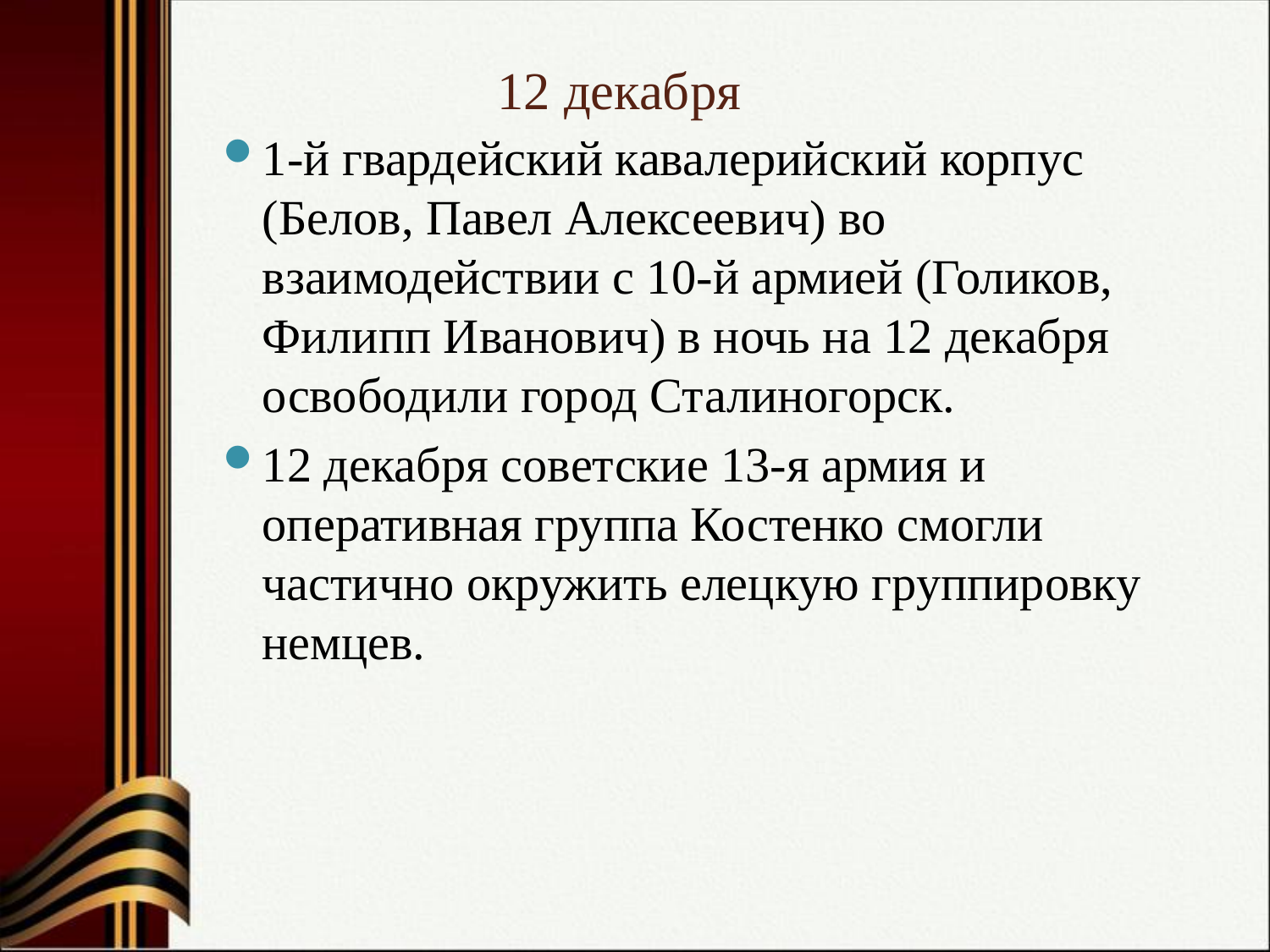

# 12 декабря
1-й гвардейский кавалерийский корпус (Белов, Павел Алексеевич) во взаимодействии с 10-й армией (Голиков, Филипп Иванович) в ночь на 12 декабря освободили город Сталиногорск.
12 декабря советские 13-я армия и оперативная группа Костенко смогли частично окружить елецкую группировку немцев.